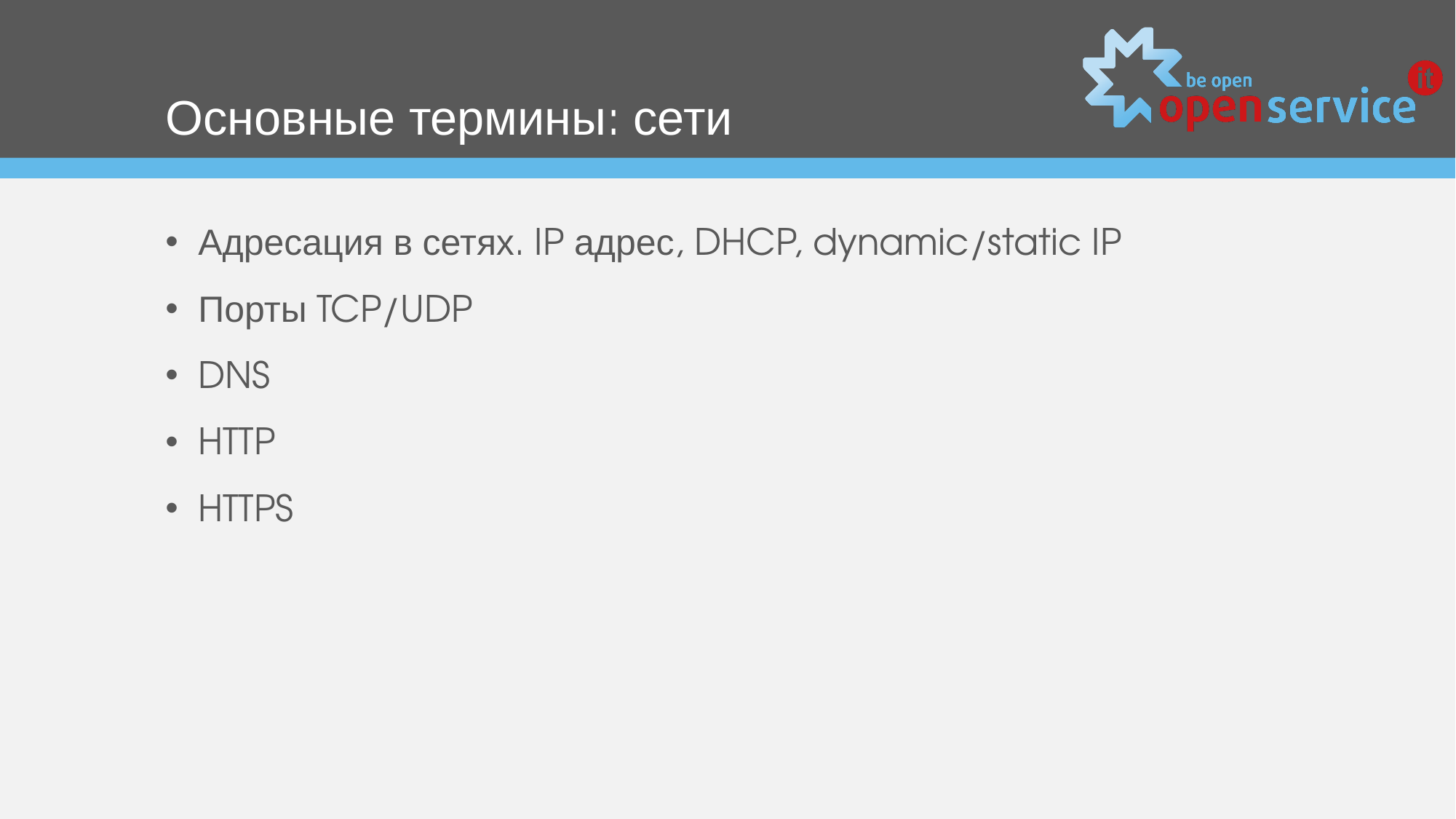

# Основные термины: сети
Адресация в сетях. IP адрес, DHCP, dynamic/static IP
Порты TCP/UDP
DNS
HTTP
HTTPS